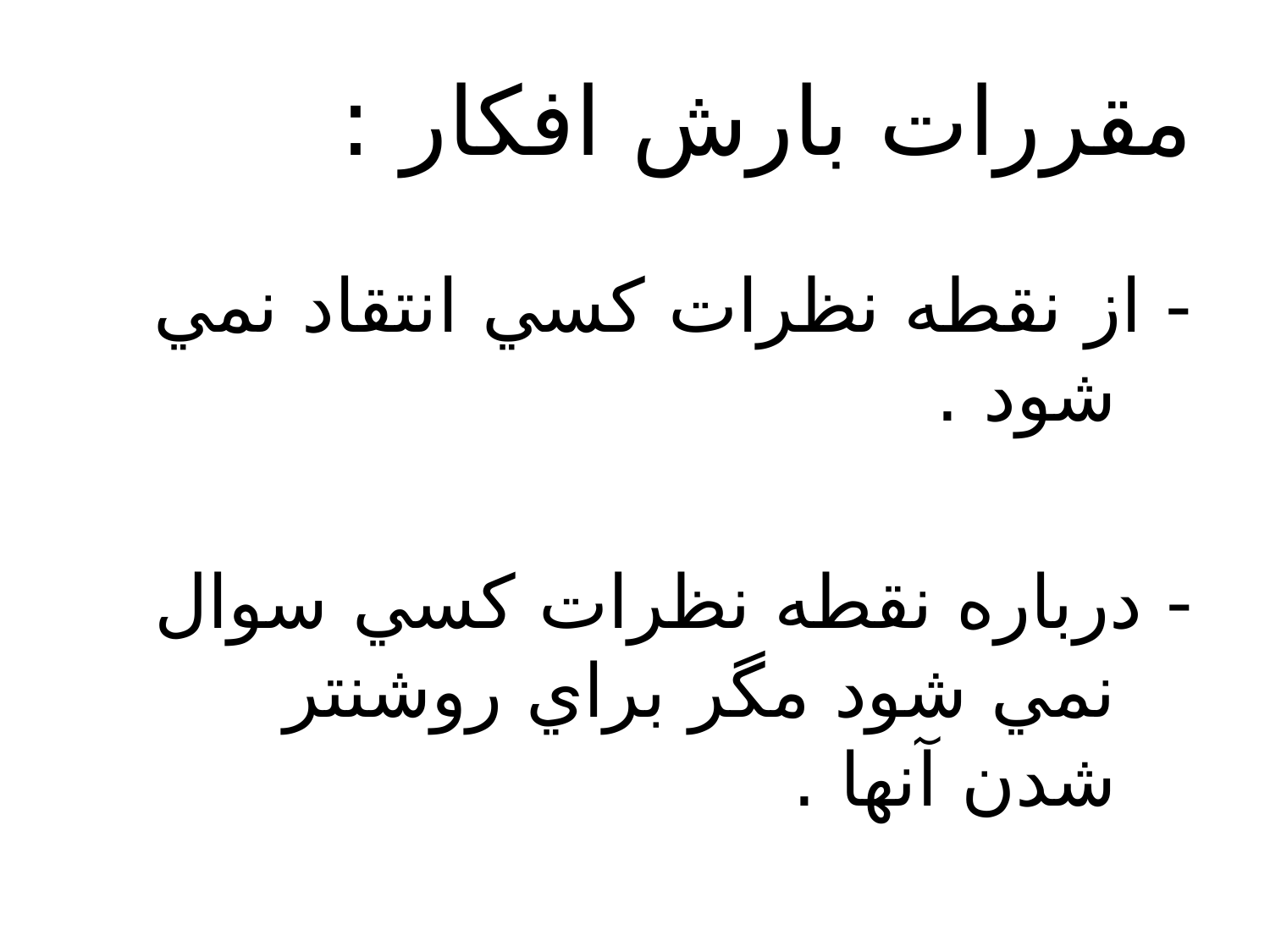

# مقررات بارش افكار :
- از نقطه نظرات كسي انتقاد نمي شود .

- درباره نقطه نظرات كسي سوال نمي شود مگر براي روشنتر شدن آنها .